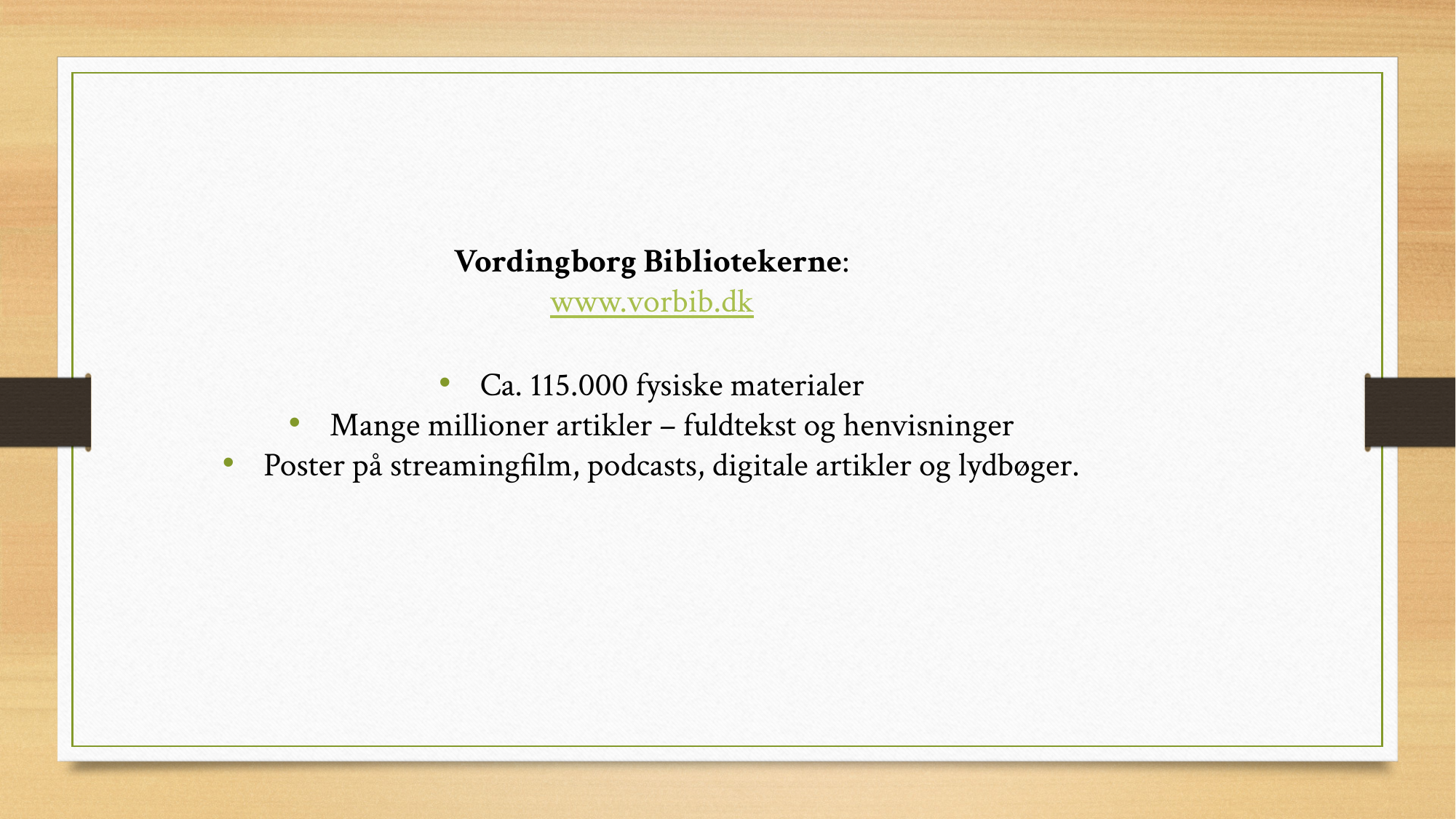

Vordingborg Bibliotekerne:
www.vorbib.dk

Ca. 115.000 fysiske materialer
Mange millioner artikler – fuldtekst og henvisninger
Poster på streamingfilm, podcasts, digitale artikler og lydbøger.